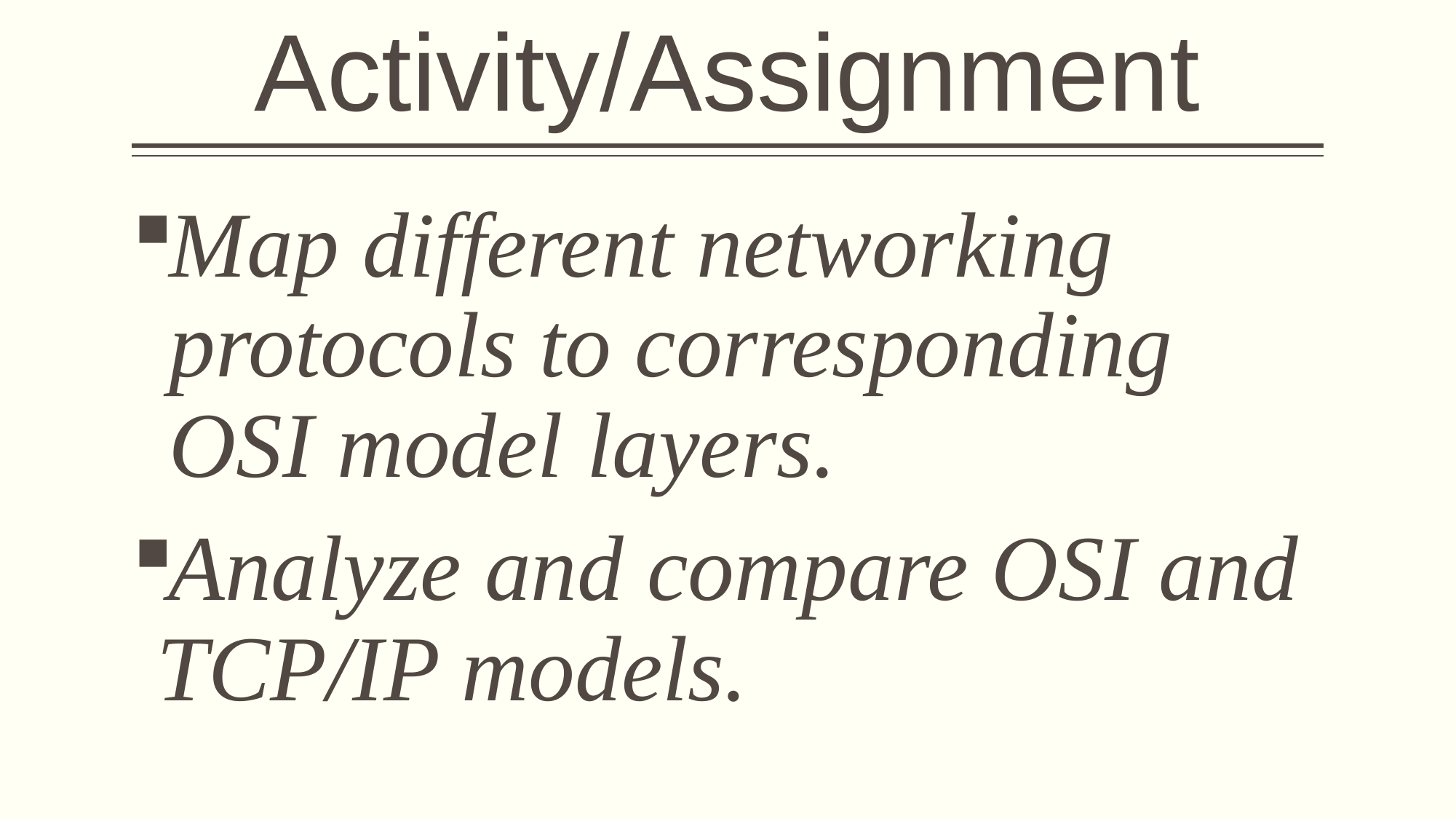

# Activity/Assignment
Map different networking protocols to corresponding OSI model layers.
Analyze and compare OSI and TCP/IP models.